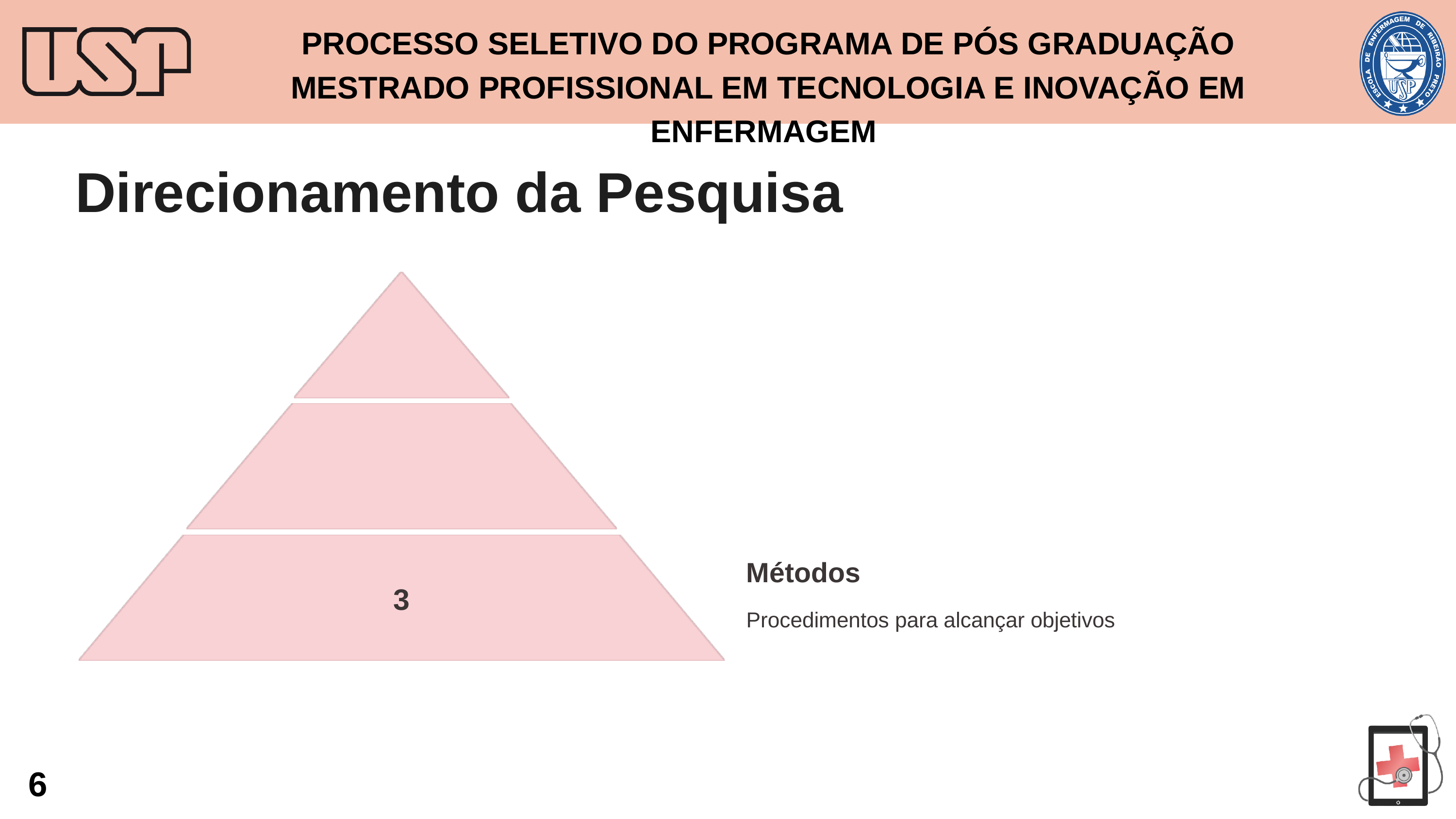

PROCESSO SELETIVO DO PROGRAMA DE PÓS GRADUAÇÃO MESTRADO PROFISSIONAL EM TECNOLOGIA E INOVAÇÃO EM ENFERMAGEM

Direcionamento da Pesquisa

Métodos
3
Procedimentos para alcançar objetivos

6